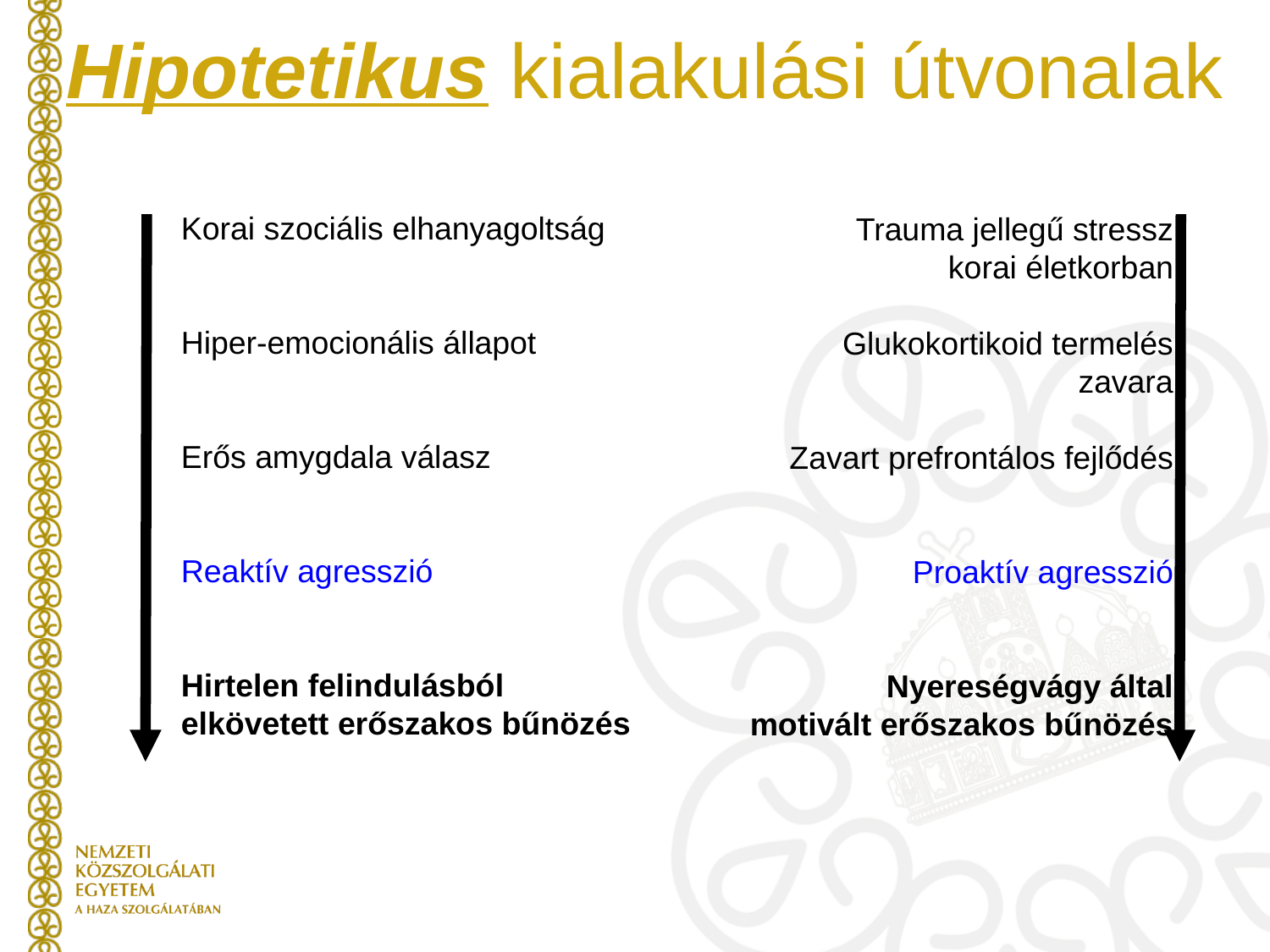

Hipotetikus kialakulási útvonalak
Korai szociális elhanyagoltság

Hiper-emocionális állapot

Erős amygdala válasz

Reaktív agresszió

Hirtelen felindulásból
elkövetett erőszakos bűnözés
Trauma jellegű stressz
korai életkorban

Glukokortikoid termelés
zavara

Zavart prefrontálos fejlődés

Proaktív agresszió

Nyereségvágy által
motivált erőszakos bűnözés